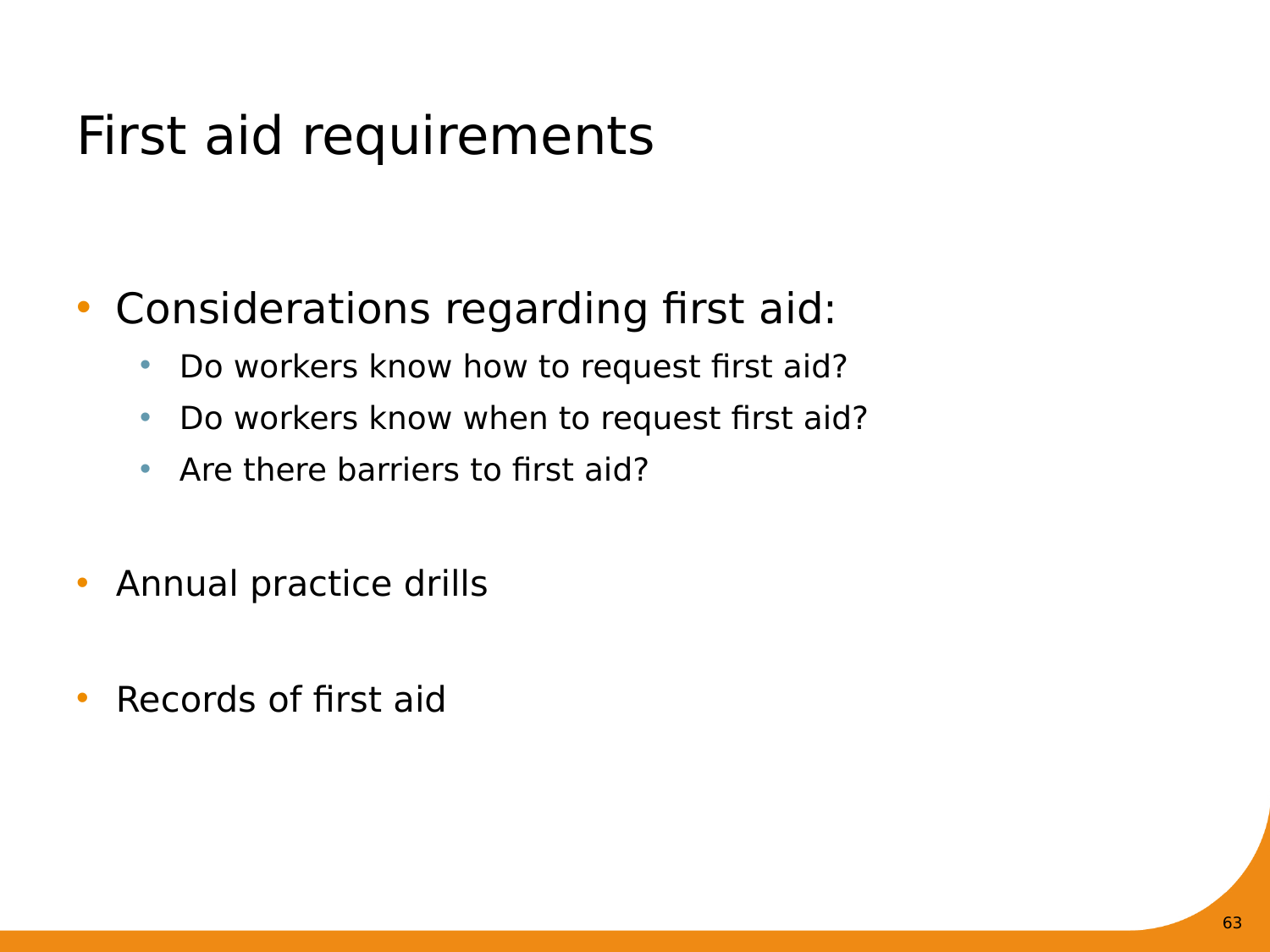

# First aid requirements
Considerations regarding first aid:
Do workers know how to request first aid?
Do workers know when to request first aid?
Are there barriers to first aid?

Annual practice drills

Records of first aid

63